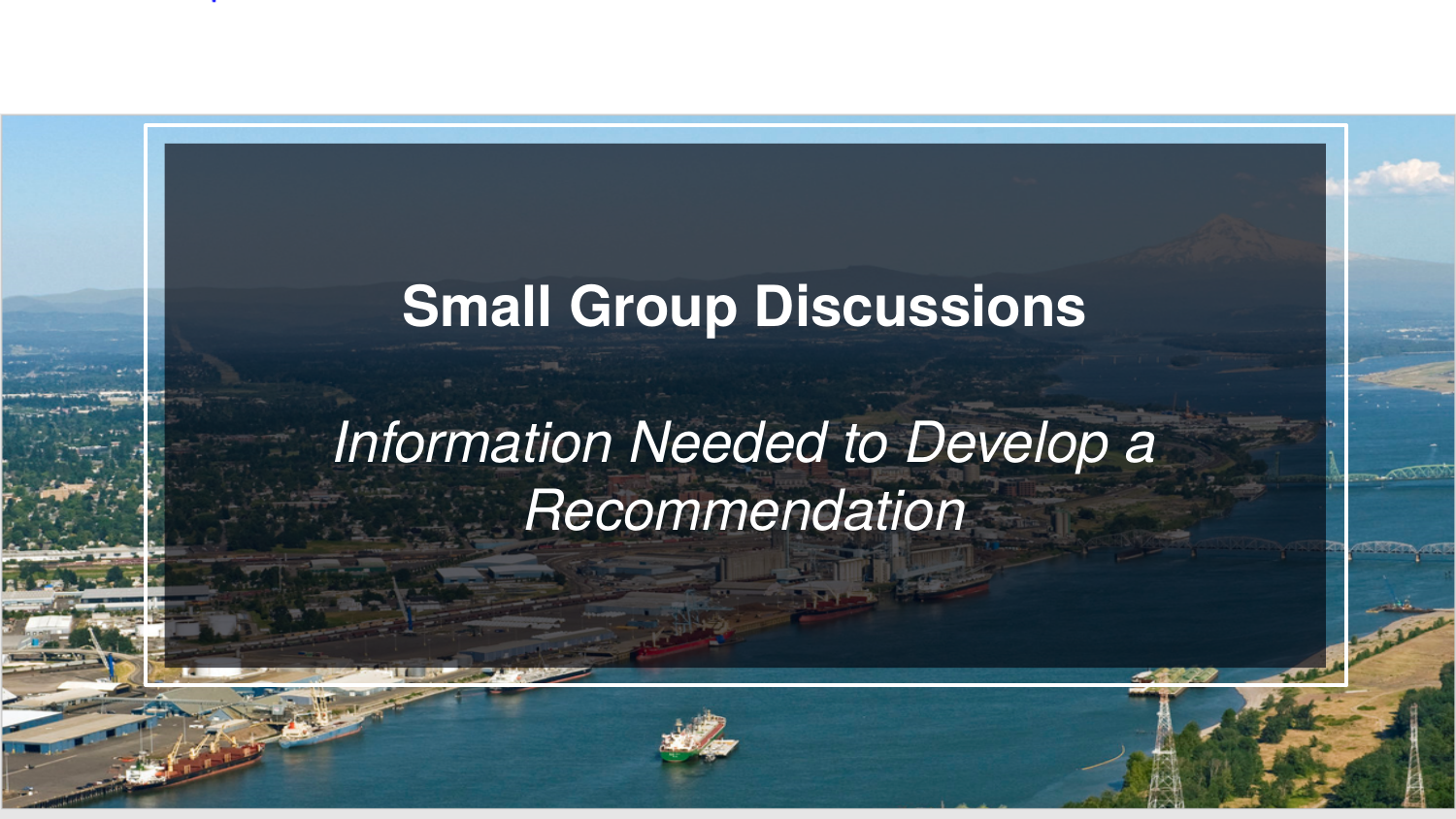

# Small Group Discussions Information Needed to Develop a Recommendation